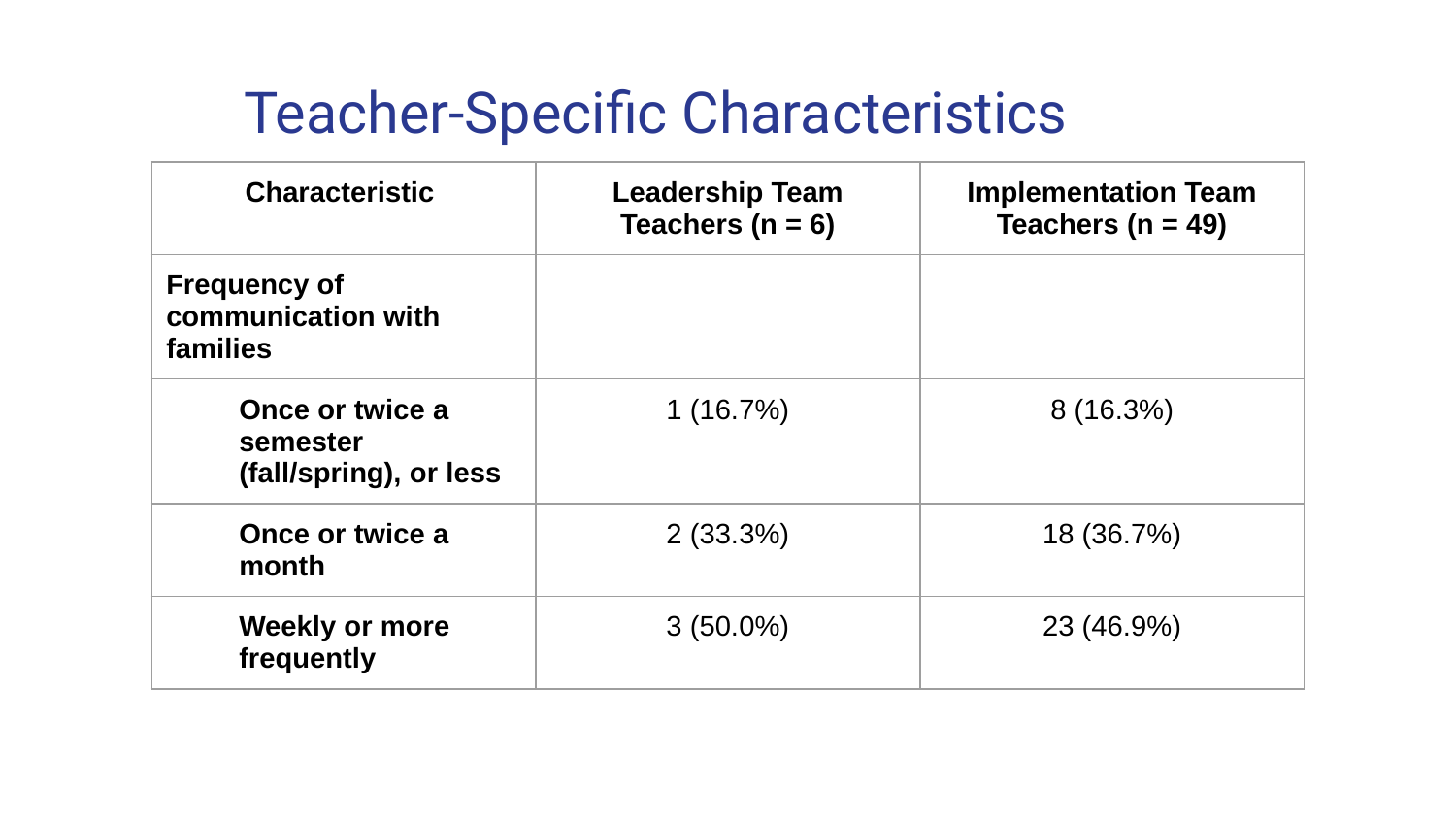

# Teacher-Specific Characteristics
| Characteristic | Leadership Team Teachers (n = 6) | Implementation Team Teachers (n = 49) |
| --- | --- | --- |
| Frequency of communication with families |  |  |
| Once or twice a semester (fall/spring), or less | 1 (16.7%) | 8 (16.3%) |
| Once or twice a month | 2 (33.3%) | 18 (36.7%) |
| Weekly or more frequently | 3 (50.0%) | 23 (46.9%) |